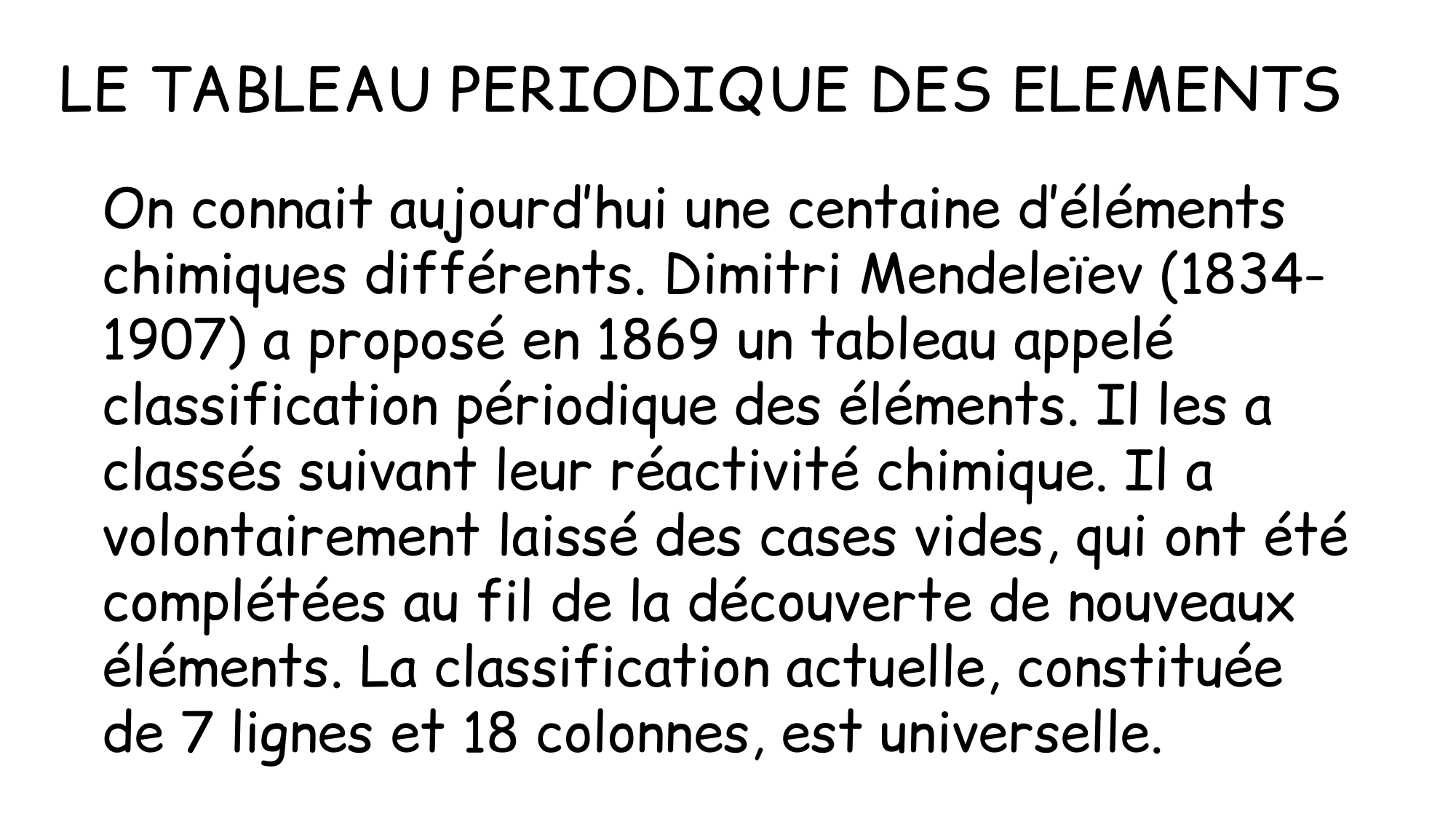

LE TABLEAU PERIODIQUE DES ELEMENTS
On connait aujourd’hui une centaine d’éléments chimiques différents. Dimitri Mendeleïev (1834-1907) a proposé en 1869 un tableau appelé classification périodique des éléments. Il les a classés suivant leur réactivité chimique. Il a volontairement laissé des cases vides, qui ont été complétées au fil de la découverte de nouveaux éléments. La classification actuelle, constituée de 7 lignes et 18 colonnes, est universelle.